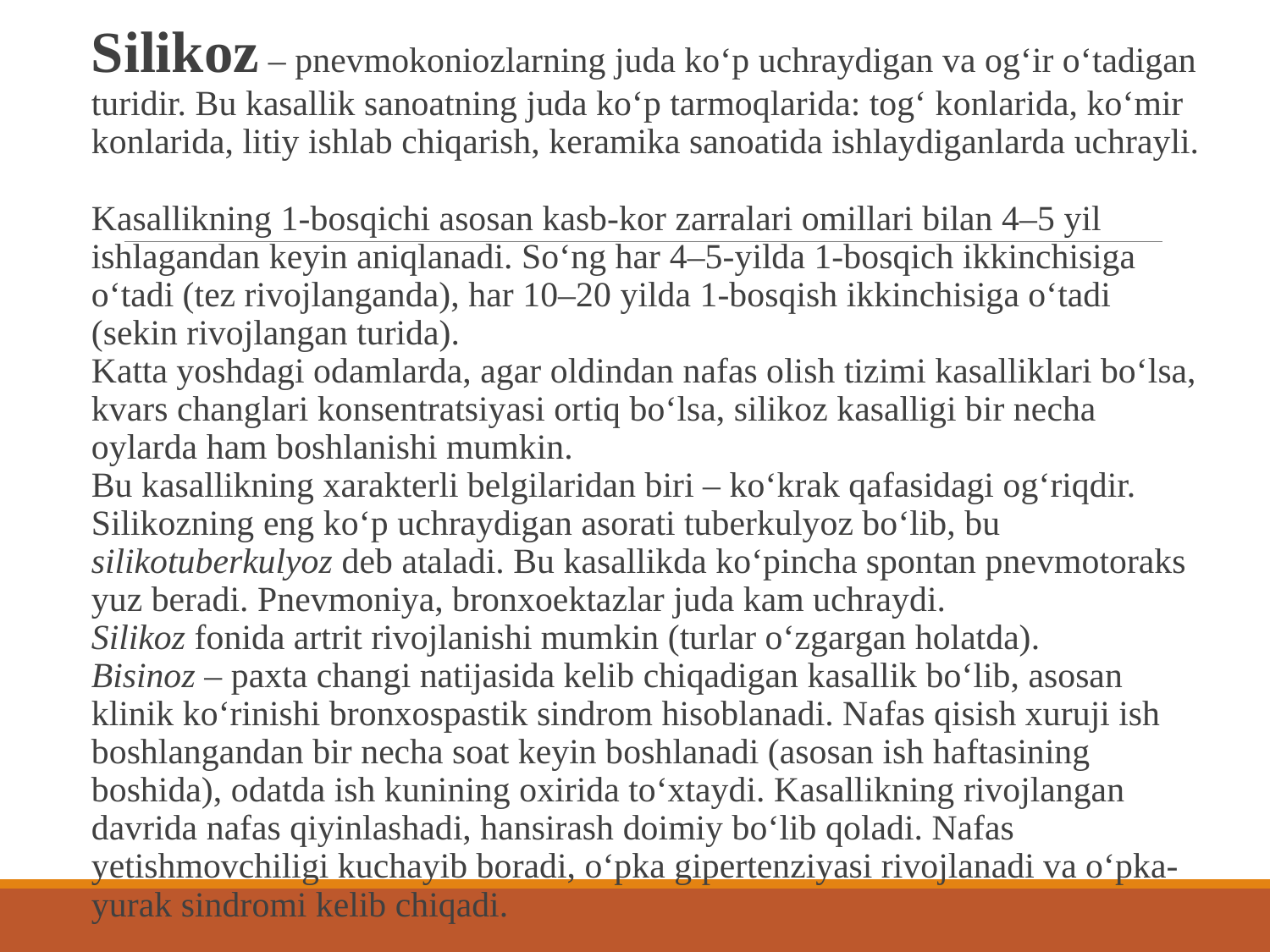

Silikoz – pnevmokoniozlarning juda ko‘p uchraydigan va og‘ir o‘tadigan turidir. Bu kasallik sanoatning juda ko‘p tarmoqlarida: tog‘ konlarida, ko‘mir konlarida, litiy ishlab chiqarish, keramika sanoatida ishlaydiganlarda uchrayli.
Kasallikning 1-bosqichi asosan kasb-kor zarralari omillari bilan 4–5 yil ishlagandan keyin aniqlanadi. So‘ng har 4–5-yilda 1-bosqich ikkinchisiga o‘tadi (tez rivojlanganda), har 10–20 yilda 1-bosqish ikkinchisiga o‘tadi (sekin rivojlangan turida).
Katta yoshdagi odamlarda, agar oldindan nafas olish tizimi kasalliklari bo‘lsa, kvars changlari konsentratsiyasi ortiq bo‘lsa, silikoz kasalligi bir necha oylarda ham boshlanishi mumkin.
Bu kasallikning xarakterli belgilaridan biri – ko‘krak qafasidagi og‘riqdir. Silikozning eng ko‘p uchraydigan asorati tuberkulyoz bo‘lib, bu silikotuberkulyoz deb ataladi. Bu kasallikda ko‘pincha spontan pnevmotoraks yuz beradi. Pnevmoniya, bronxoektazlar juda kam uchraydi.
Silikoz fonida artrit rivojlanishi mumkin (turlar o‘zgargan holatda).
Bisinoz – paxta changi natijasida kelib chiqadigan kasallik bo‘lib, asosan klinik ko‘rinishi bronxospastik sindrom hisoblanadi. Nafas qisish xuruji ish boshlangandan bir necha soat keyin boshlanadi (asosan ish haftasining boshida), odatda ish kunining oxirida to‘xtaydi. Kasallikning rivojlangan davrida nafas qiyinlashadi, hansirash doimiy bo‘lib qoladi. Nafas yetishmovchiligi kuchayib boradi, o‘pka gipertenziyasi rivojlanadi va o‘pka-yurak sindromi kelib chiqadi.